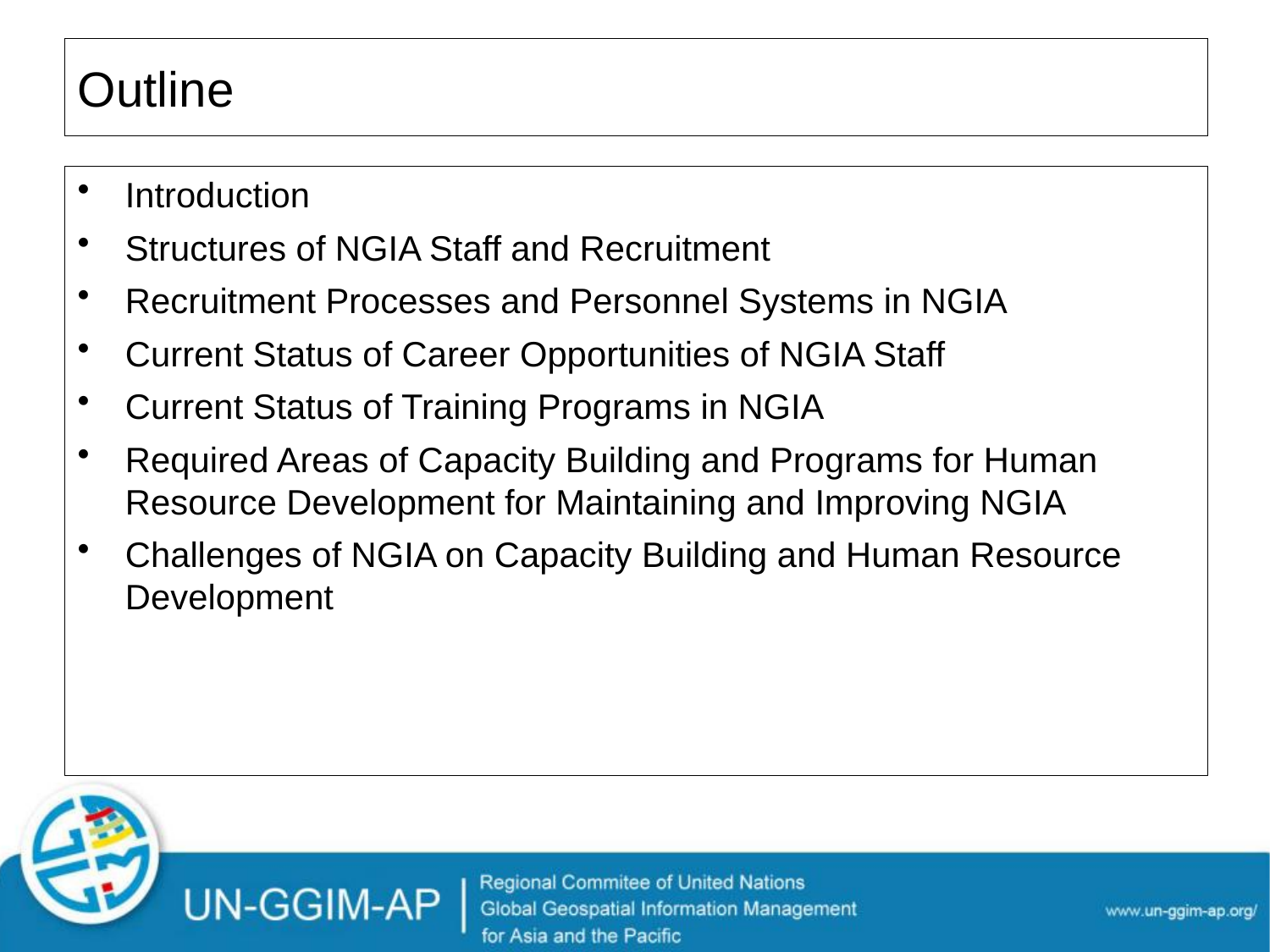

# Outline
Introduction
Structures of NGIA Staff and Recruitment
Recruitment Processes and Personnel Systems in NGIA
Current Status of Career Opportunities of NGIA Staff
Current Status of Training Programs in NGIA
Required Areas of Capacity Building and Programs for Human Resource Development for Maintaining and Improving NGIA
Challenges of NGIA on Capacity Building and Human Resource Development